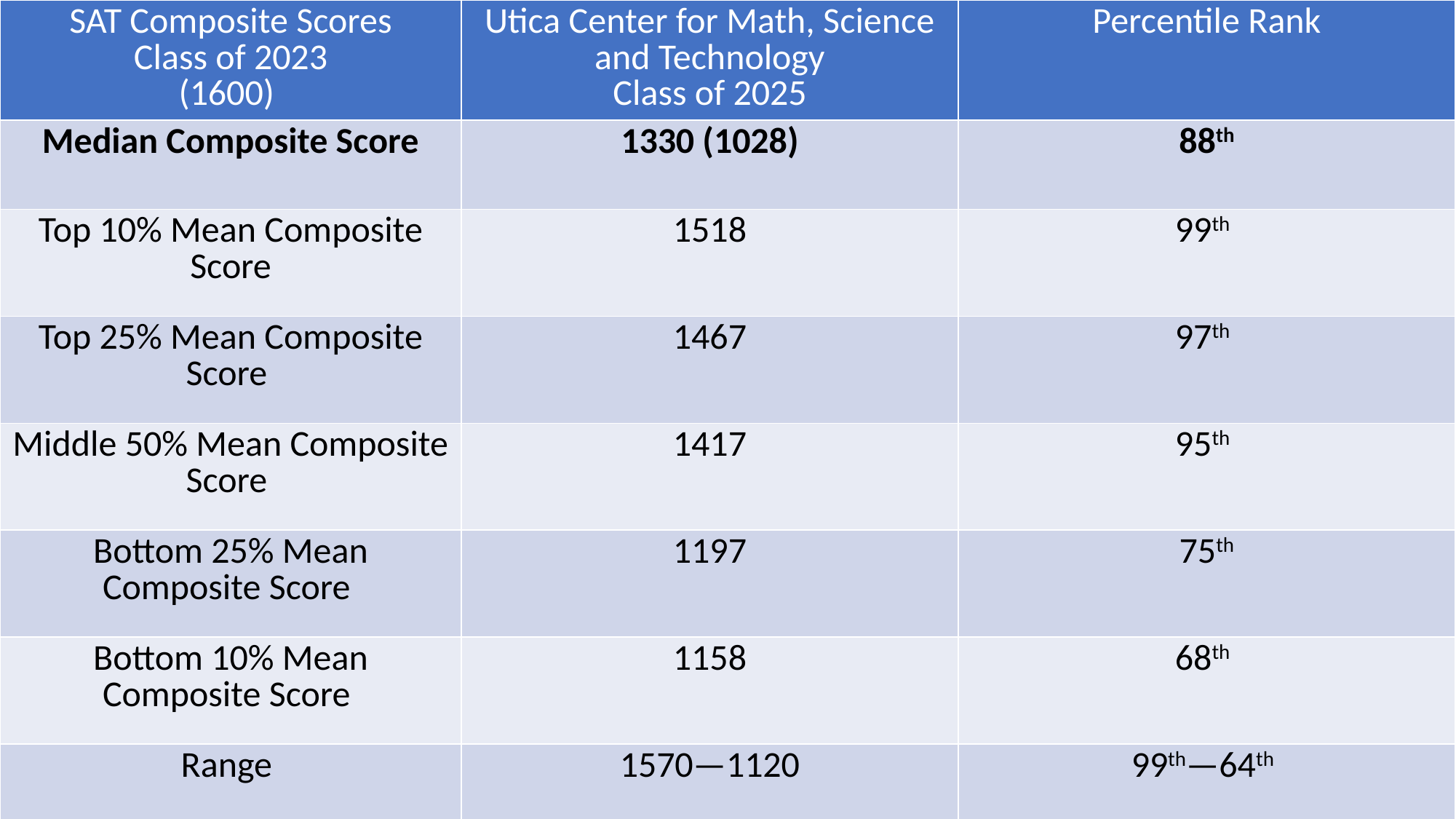

| SAT Composite Scores Class of 2023 (1600) | Utica Center for Math, Science and Technology Class of 2025 | Percentile Rank |
| --- | --- | --- |
| Median Composite Score | 1330 (1028) | 88th |
| Top 10% Mean Composite Score | 1518 | 99th |
| Top 25% Mean Composite Score | 1467 | 97th |
| Middle 50% Mean Composite Score | 1417 | 95th |
| Bottom 25% Mean Composite Score | 1197 | 75th |
| Bottom 10% Mean Composite Score | 1158 | 68th |
| Range | 1570—1120 | 99th—64th |